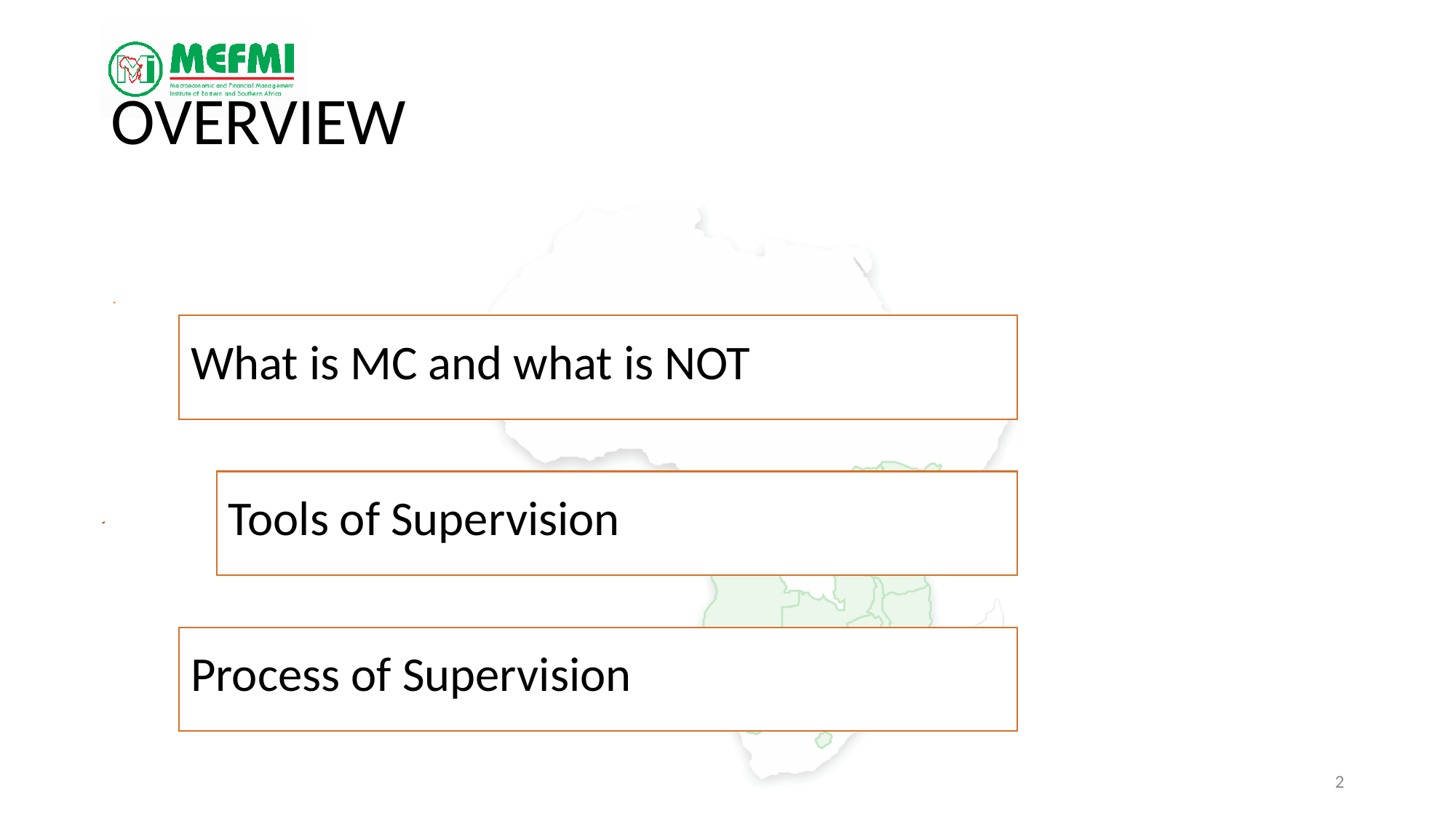

# Overview
What is MC and what is NOT
Process of Supervision
Tools of Supervision
2